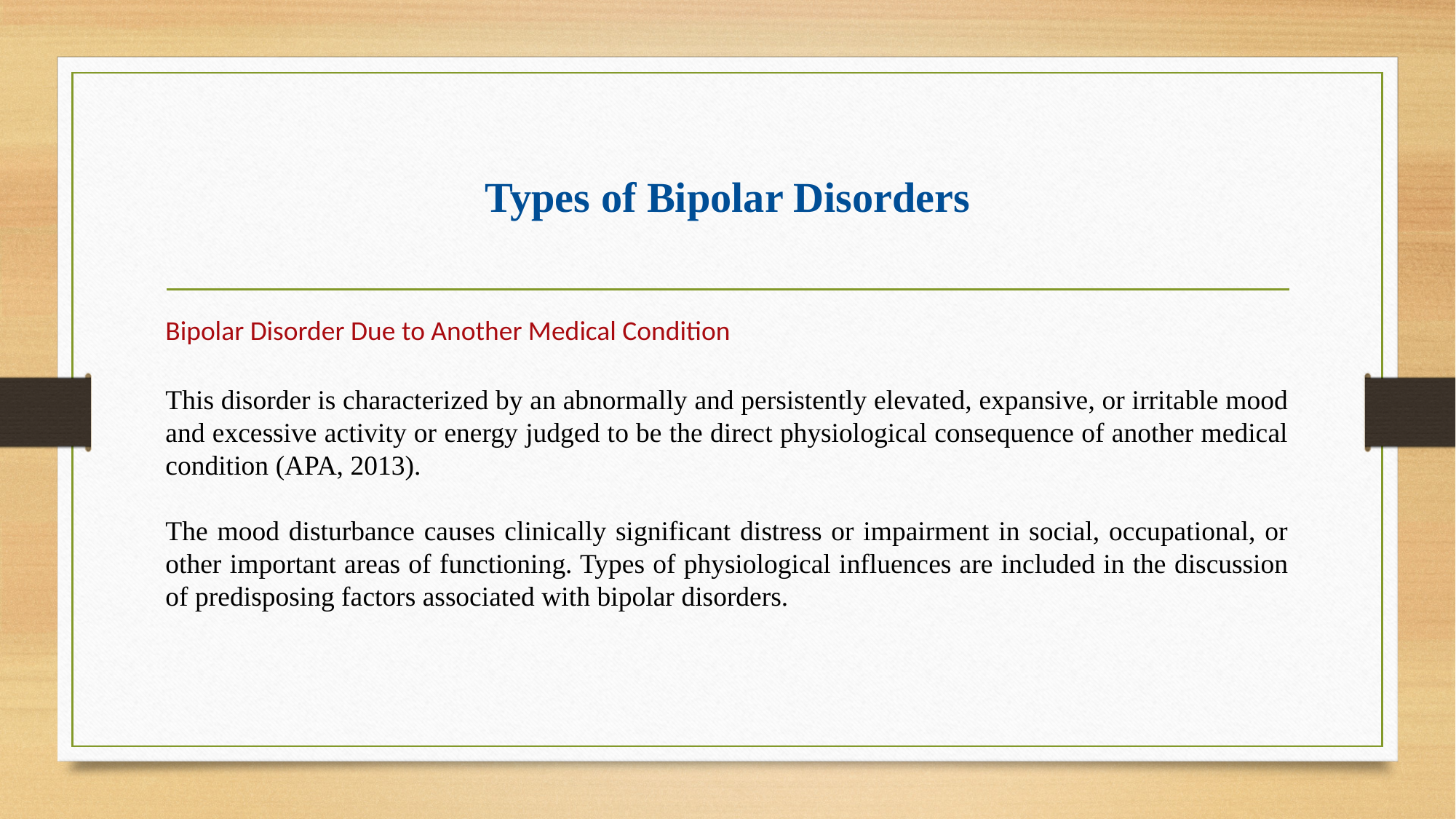

# Types of Bipolar Disorders
Bipolar Disorder Due to Another Medical Condition

This disorder is characterized by an abnormally and persistently elevated, expansive, or irritable mood and excessive activity or energy judged to be the direct physiological consequence of another medical condition (APA, 2013).

The mood disturbance causes clinically significant distress or impairment in social, occupational, or other important areas of functioning. Types of physiological influences are included in the discussion of predisposing factors associated with bipolar disorders.